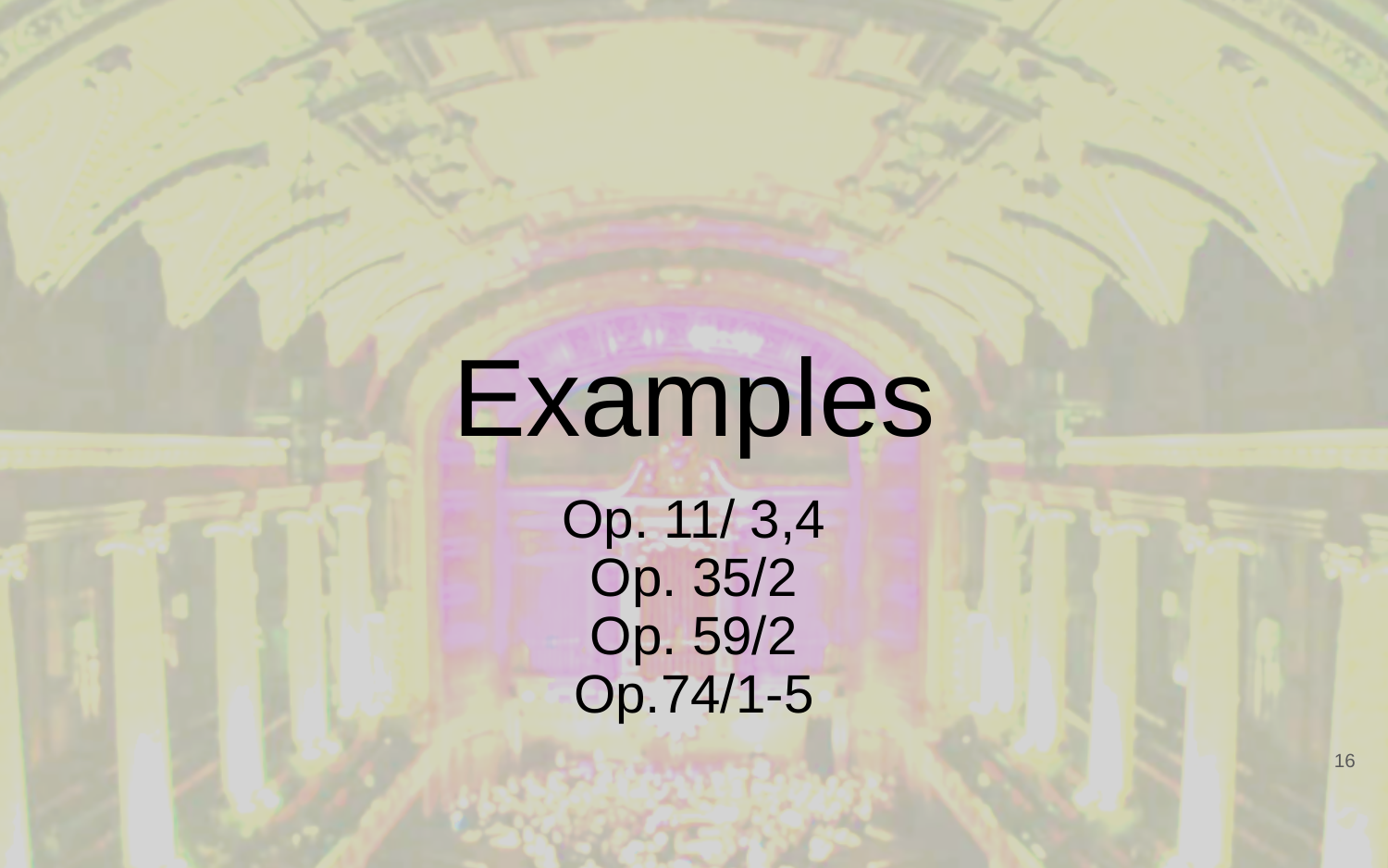

# Examples
Op. 11/ 3,4
Op. 35/2
Op. 59/2
Op.74/1-5
16